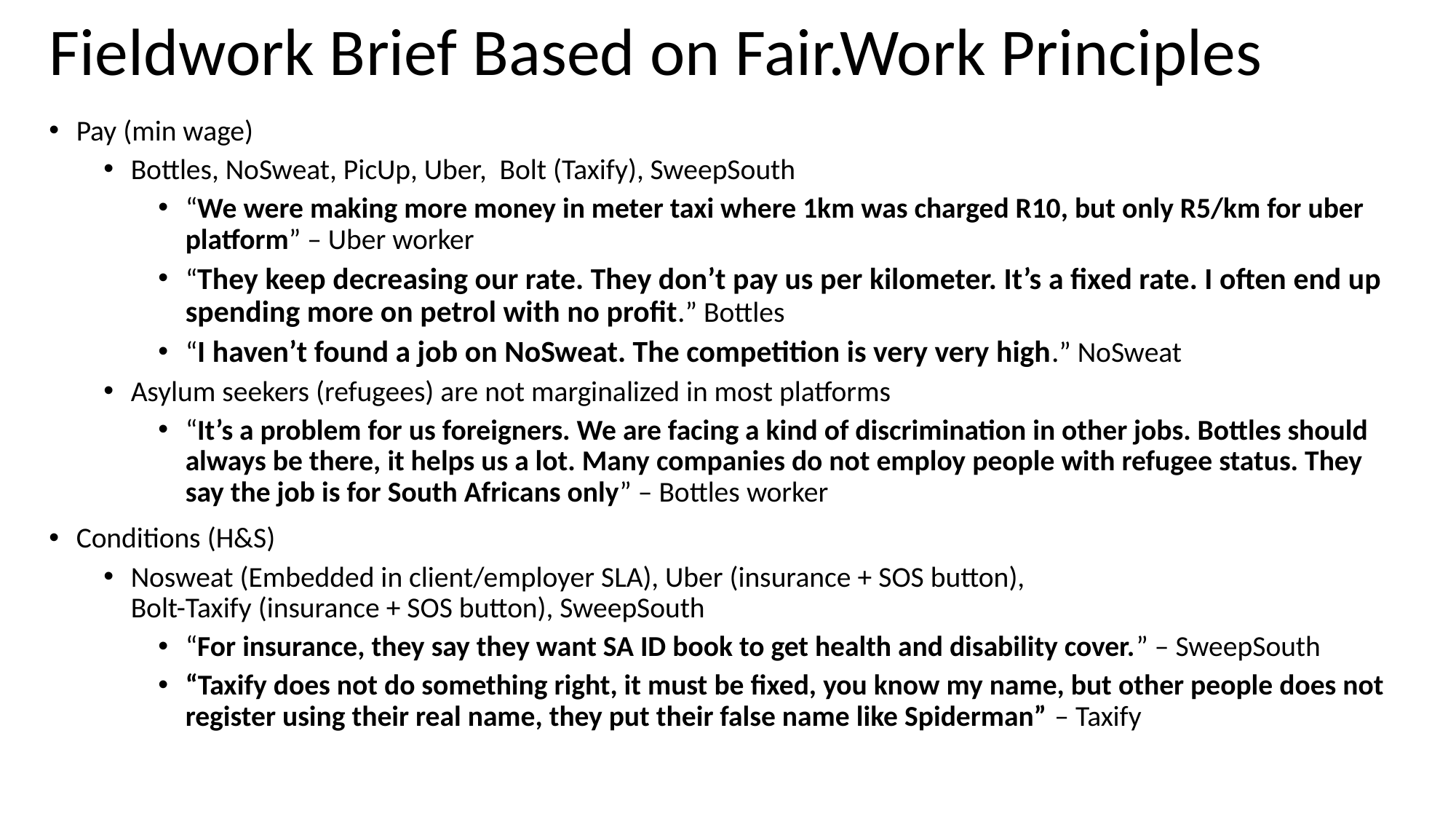

# Fieldwork Brief Based on Fair.Work Principles
Pay (min wage)
Bottles, NoSweat, PicUp, Uber,  Bolt (Taxify), SweepSouth
“We were making more money in meter taxi where 1km was charged R10, but only R5/km for uber platform” – Uber worker
“They keep decreasing our rate. They don’t pay us per kilometer. It’s a fixed rate. I often end up spending more on petrol with no profit.” Bottles
“I haven’t found a job on NoSweat. The competition is very very high.” NoSweat
Asylum seekers (refugees) are not marginalized in most platforms
“It’s a problem for us foreigners. We are facing a kind of discrimination in other jobs. Bottles should always be there, it helps us a lot. Many companies do not employ people with refugee status. They say the job is for South Africans only” – Bottles worker
Conditions (H&S)
Nosweat (Embedded in client/employer SLA), Uber (insurance + SOS button),
Bolt-Taxify (insurance + SOS button), SweepSouth
“For insurance, they say they want SA ID book to get health and disability cover.” – SweepSouth
“Taxify does not do something right, it must be fixed, you know my name, but other people does not register using their real name, they put their false name like Spiderman” – Taxify